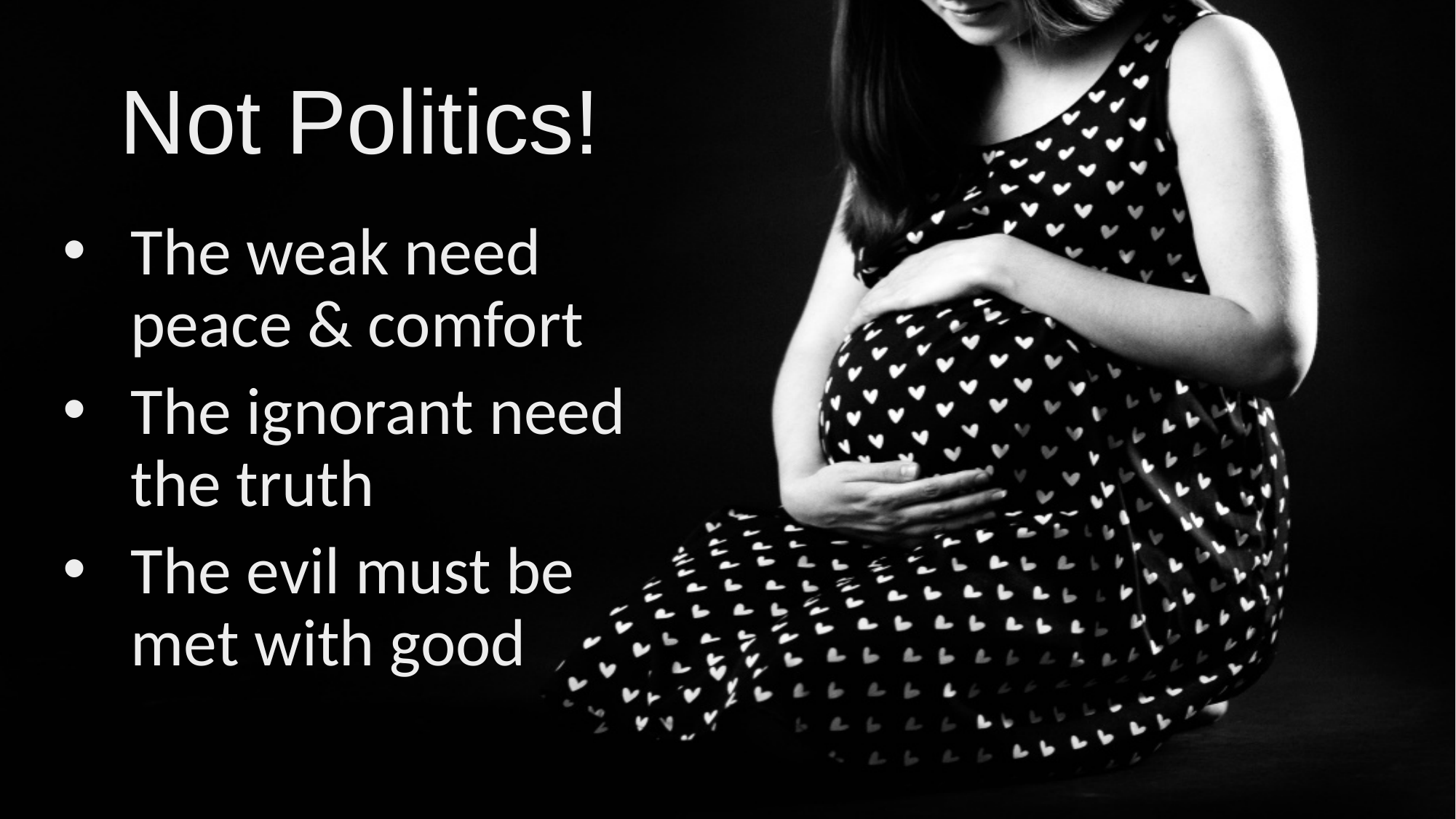

# Not Politics!
The weak need peace & comfort
The ignorant need the truth
The evil must be   met with good